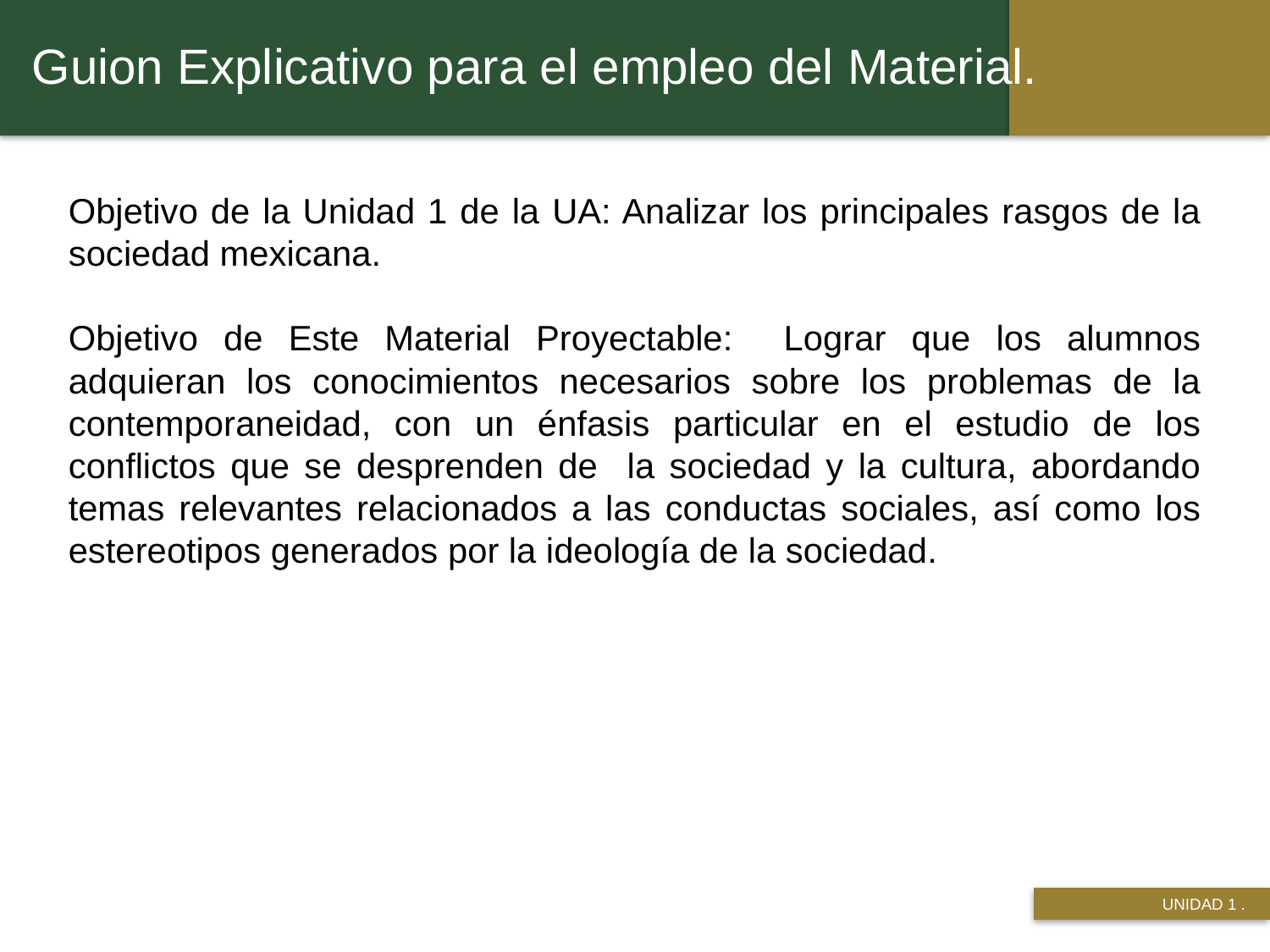

Guion Explicativo para el empleo del Material.
Objetivo de la Unidad 1 de la UA: Analizar los principales rasgos de la sociedad mexicana.

Objetivo de Este Material Proyectable:  Lograr que los alumnos adquieran los conocimientos necesarios sobre los problemas de la contemporaneidad, con un énfasis particular en el estudio de los conflictos que se desprenden de  la sociedad y la cultura, abordando temas relevantes relacionados a las conductas sociales, así como los estereotipos generados por la ideología de la sociedad.
                                         UNIDAD 1 .